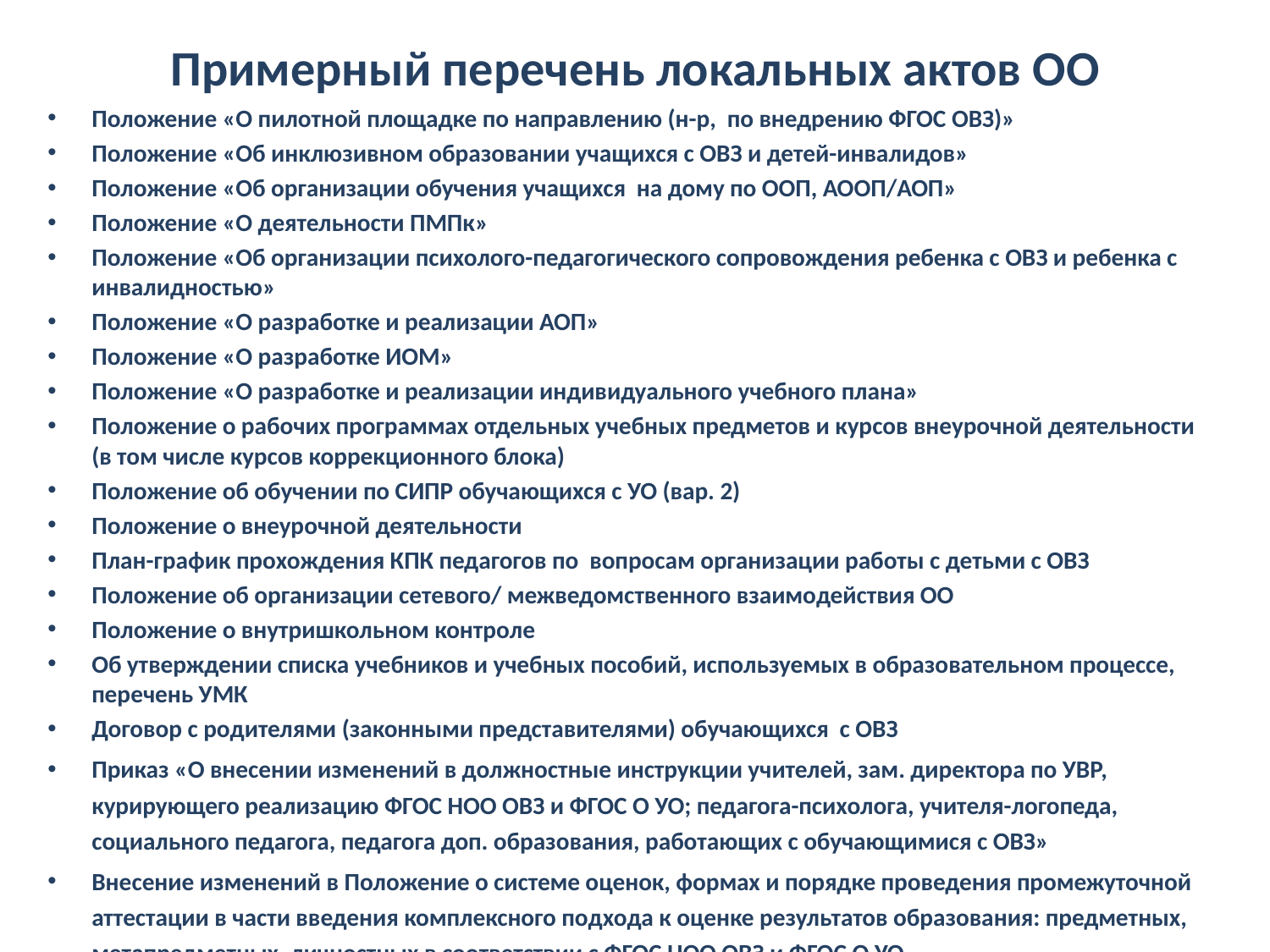

# Примерный перечень локальных актов ОО
Положение «О пилотной площадке по направлению (н-р,  по внедрению ФГОС ОВЗ)»
Положение «Об инклюзивном образовании учащихся с ОВЗ и детей-инвалидов»
Положение «Об организации обучения учащихся  на дому по ООП, АООП/АОП»
Положение «О деятельности ПМПк»
Положение «Об организации психолого-педагогического сопровождения ребенка с ОВЗ и ребенка с инвалидностью»
Положение «О разработке и реализации АОП»
Положение «О разработке ИОМ»
Положение «О разработке и реализации индивидуального учебного плана»
Положение о рабочих программах отдельных учебных предметов и курсов внеурочной деятельности (в том числе курсов коррекционного блока)
Положение об обучении по СИПР обучающихся с УО (вар. 2)
Положение о внеурочной деятельности
План-график прохождения КПК педагогов по  вопросам организации работы с детьми с ОВЗ
Положение об организации сетевого/ межведомственного взаимодействия ОО
Положение о внутришкольном контроле
Об утверждении списка учебников и учебных пособий, используемых в образовательном процессе, перечень УМК
Договор с родителями (законными представителями) обучающихся  с ОВЗ
Приказ «О внесении изменений в должностные инструкции учителей, зам. директора по УВР, курирующего реализацию ФГОС НОО ОВЗ и ФГОС О УО; педагога-психолога, учителя-логопеда, социального педагога, педагога доп. образования, работающих с обучающимися с ОВЗ»
Внесение изменений в Положение о системе оценок, формах и порядке проведения промежуточной аттестации в части введения комплексного подхода к оценке результатов образования: предметных, метапредметных, личностных в соответствии с ФГОС НОО ОВЗ и ФГОС О УО